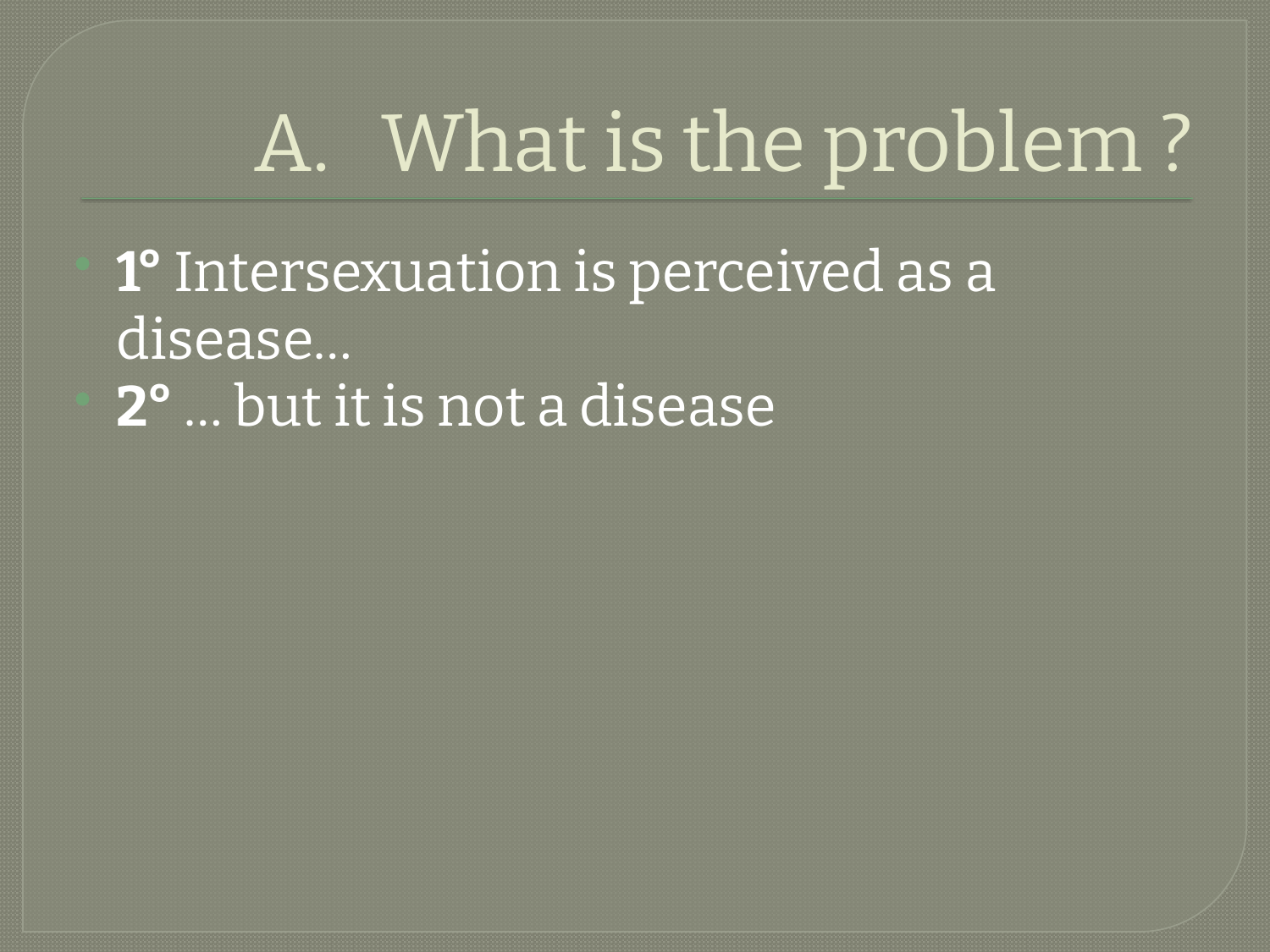

# A. 	What is the problem ?
1° Intersexuation is perceived as a disease…
2° … but it is not a disease